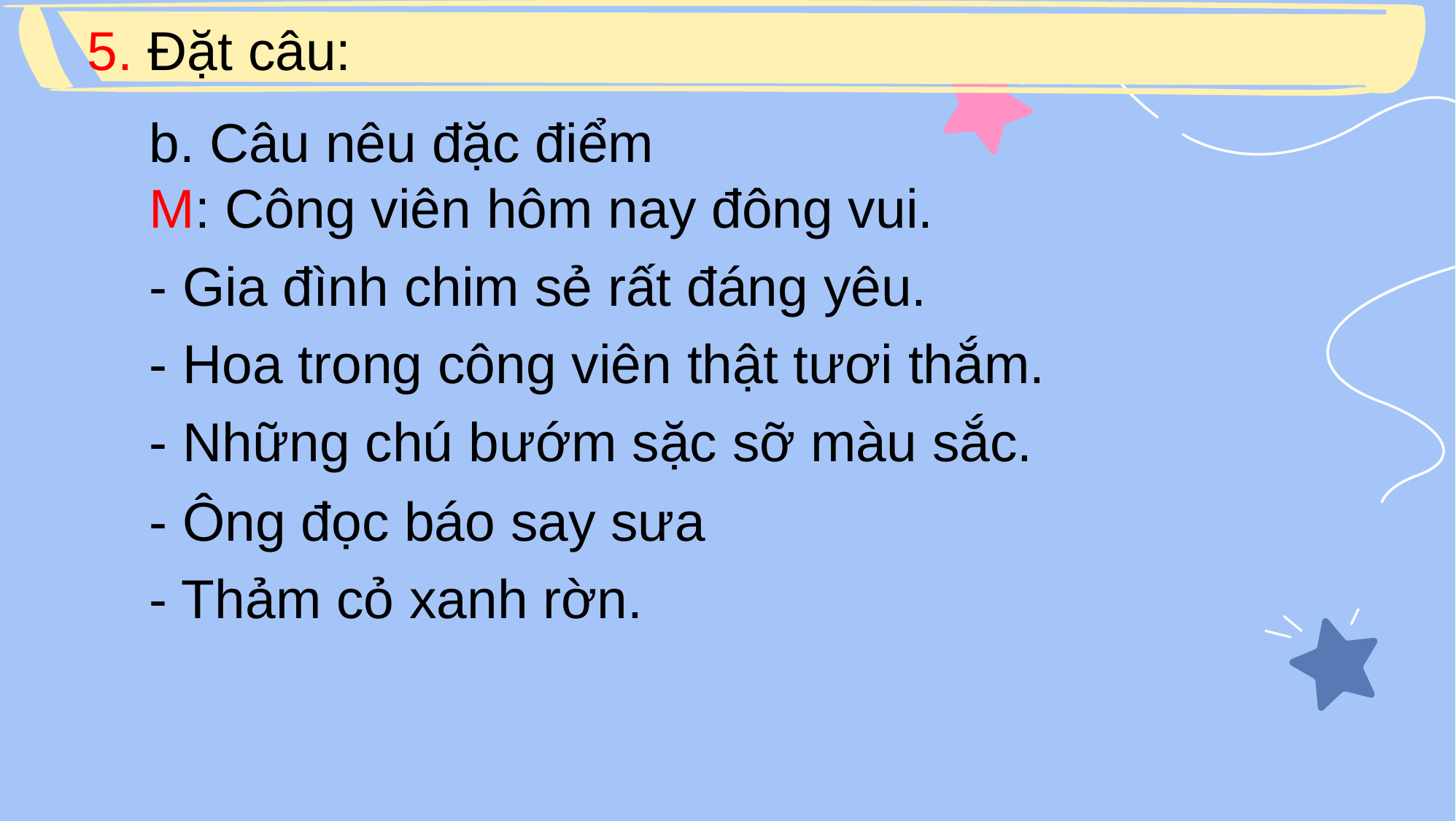

5. Đặt câu:
b. Câu nêu đặc điểm
M: Công viên hôm nay đông vui.
- Gia đình chim sẻ rất đáng yêu.
- Hoa trong công viên thật tươi thắm.
- Những chú bướm sặc sỡ màu sắc.
- Ông đọc báo say sưa
- Thảm cỏ xanh rờn.